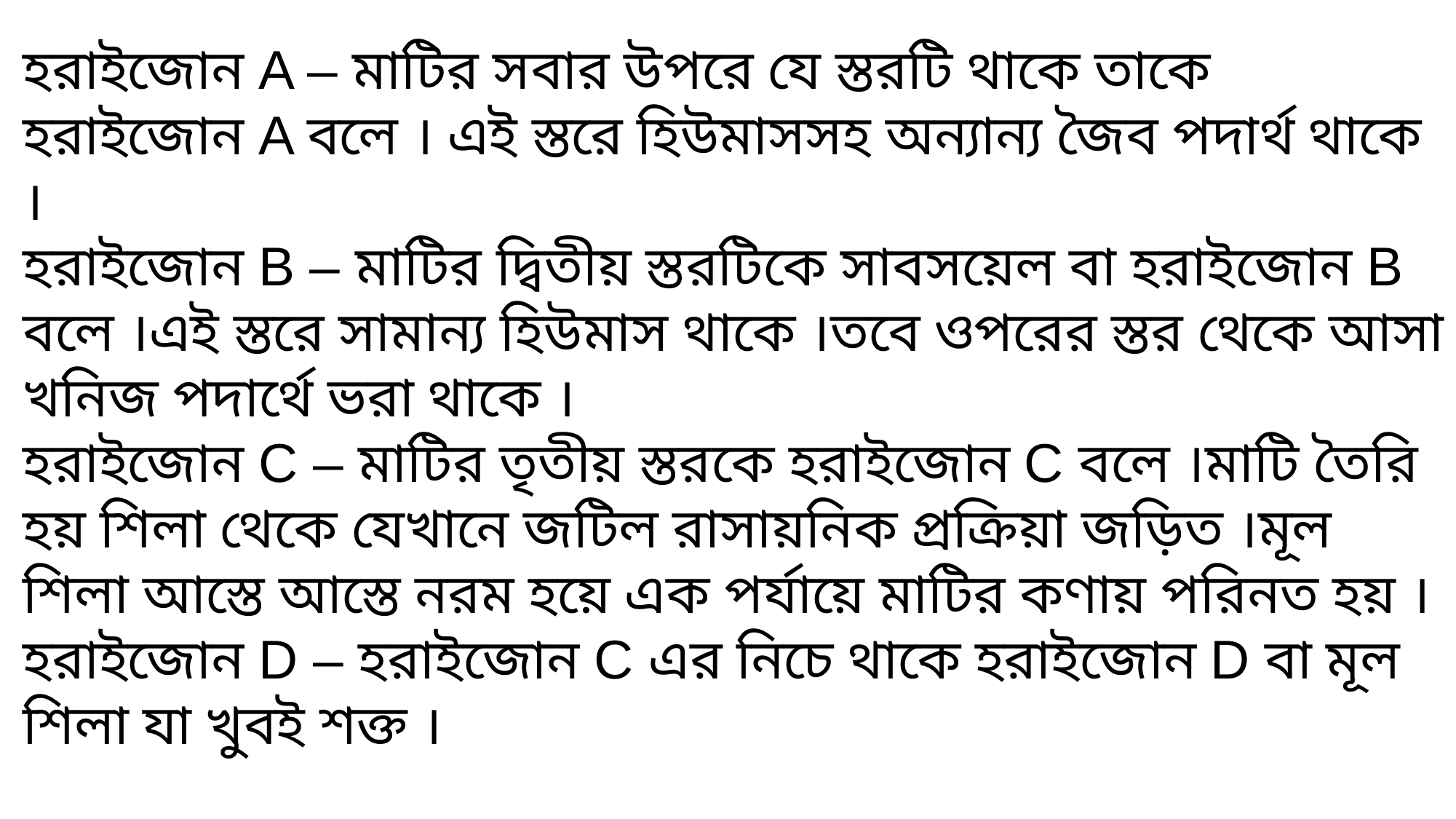

হরাইজোন A – মাটির সবার উপরে যে স্তরটি থাকে তাকে হরাইজোন A বলে । এই স্তরে হিউমাসসহ অন্যান্য জৈব পদার্থ থাকে ।
হরাইজোন B – মাটির দ্বিতীয় স্তরটিকে সাবসয়েল বা হরাইজোন B বলে ।এই স্তরে সামান্য হিউমাস থাকে ।তবে ওপরের স্তর থেকে আসা খনিজ পদার্থে ভরা থাকে ।
হরাইজোন C – মাটির তৃতীয় স্তরকে হরাইজোন C বলে ।মাটি তৈরি হয় শিলা থেকে যেখানে জটিল রাসায়নিক প্রক্রিয়া জড়িত ।মূল শিলা আস্তে আস্তে নরম হয়ে এক পর্যায়ে মাটির কণায় পরিনত হয় ।
হরাইজোন D – হরাইজোন C এর নিচে থাকে হরাইজোন D বা মূল শিলা যা খুবই শক্ত ।